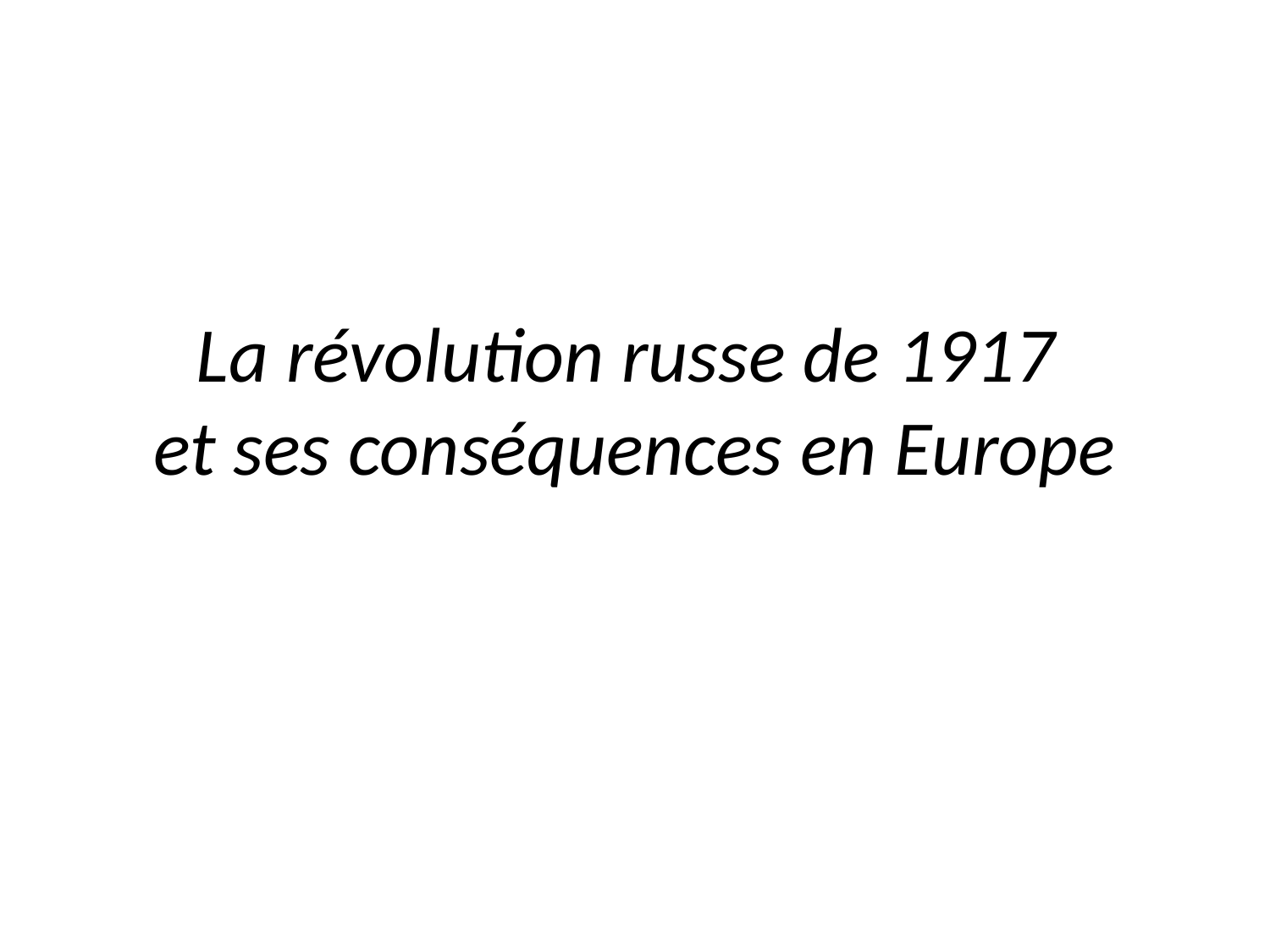

# La révolution russe de 1917 et ses conséquences en Europe